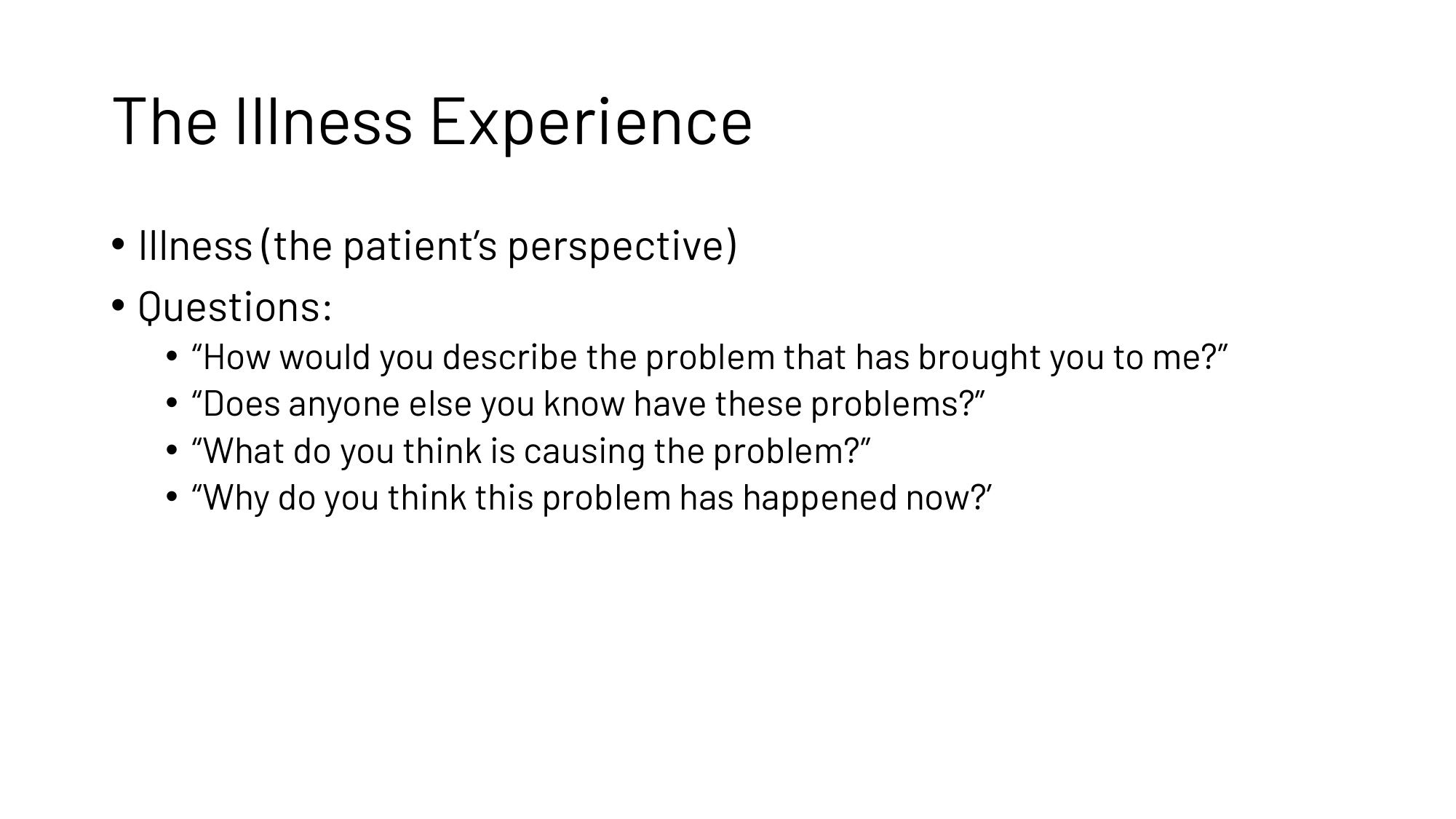

# The Illness Experience
Illness (the patient’s perspective)
Questions:
“How would you describe the problem that has brought you to me?”
“Does anyone else you know have these problems?”
“What do you think is causing the problem?”
“Why do you think this problem has happened now?’